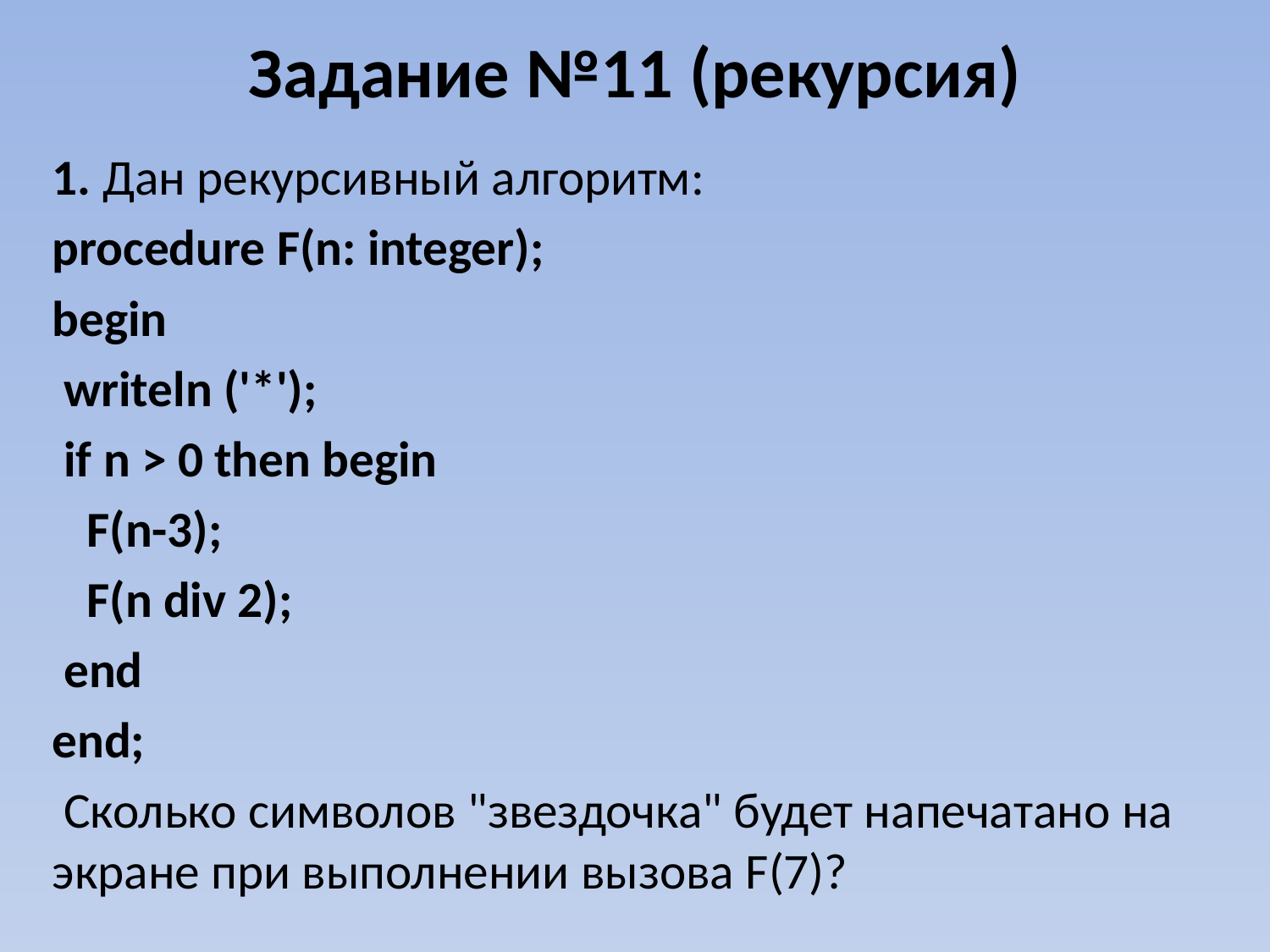

# Задание №11 (рекурсия)
1. Дан рекурсивный алгоритм:
procedure F(n: integer);
begin
 writeln ('*');
 if n > 0 then begin
   F(n-3);
   F(n div 2);
 end
end;
 Сколько символов "звездочка" будет напечатано на экране при выполнении вызова F(7)?